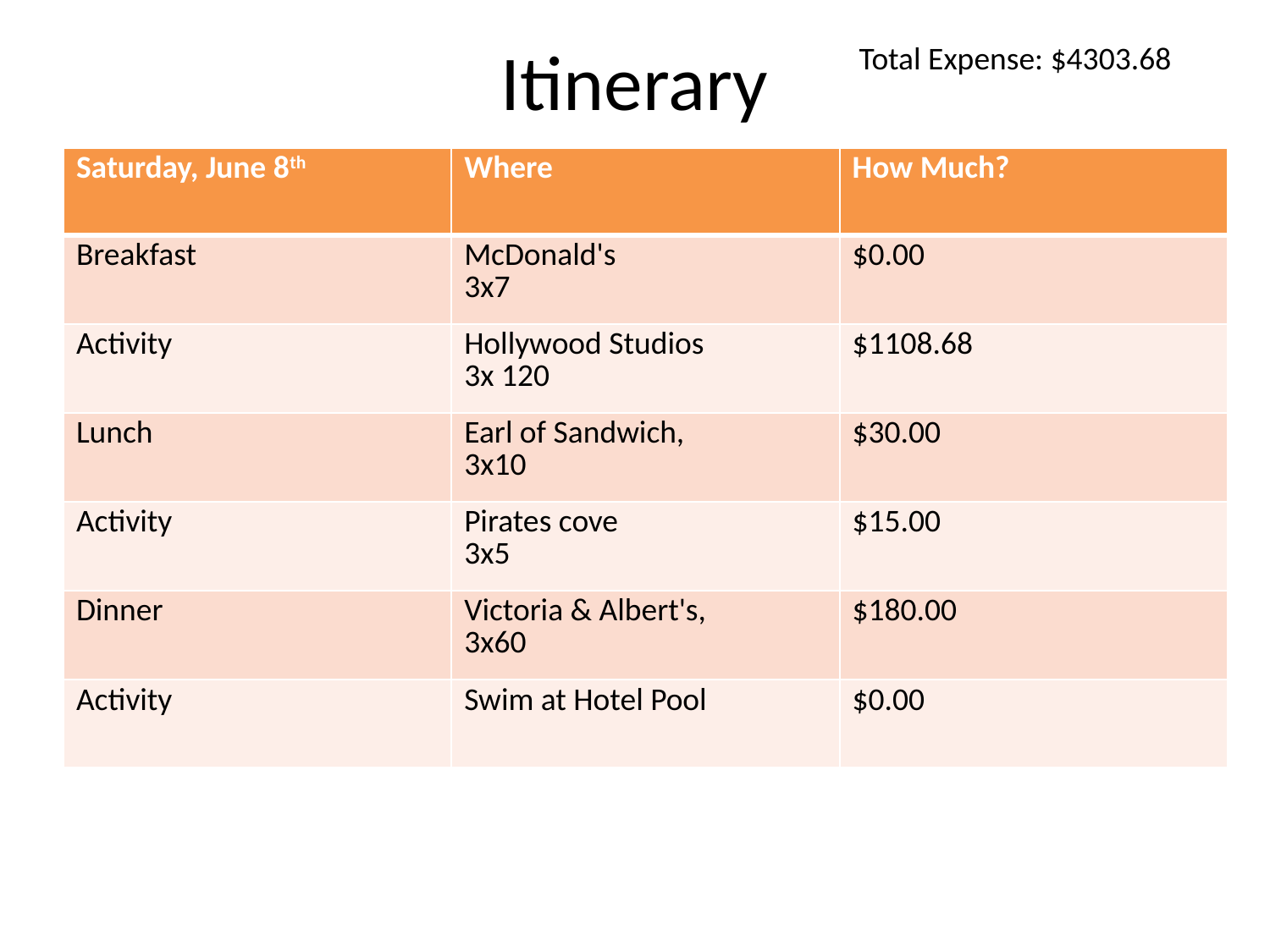

# Itinerary
Total Expense: $4303.68
| Saturday, June 8th | Where | How Much? |
| --- | --- | --- |
| Breakfast | McDonald's 3x7 | $0.00 |
| Activity | Hollywood Studios 3x 120 | $1108.68 |
| Lunch | Earl of Sandwich, 3x10 | $30.00 |
| Activity | Pirates cove 3x5 | $15.00 |
| Dinner | Victoria & Albert's, 3x60 | $180.00 |
| Activity | Swim at Hotel Pool | $0.00 |